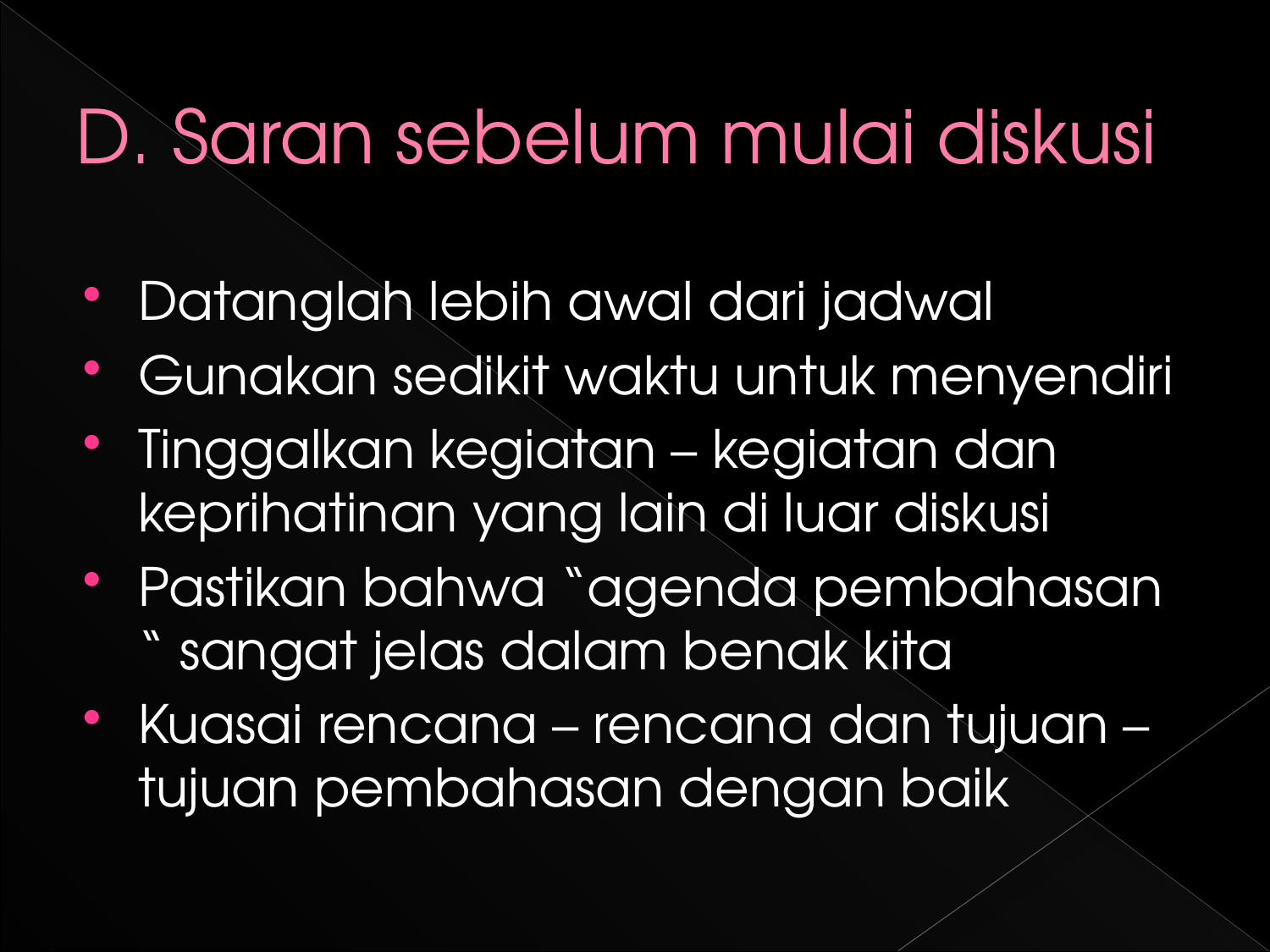

# D. Saran sebelum mulai diskusi
Datanglah lebih awal dari jadwal
Gunakan sedikit waktu untuk menyendiri
Tinggalkan kegiatan – kegiatan dan keprihatinan yang lain di luar diskusi
Pastikan bahwa “agenda pembahasan “ sangat jelas dalam benak kita
Kuasai rencana – rencana dan tujuan – tujuan pembahasan dengan baik